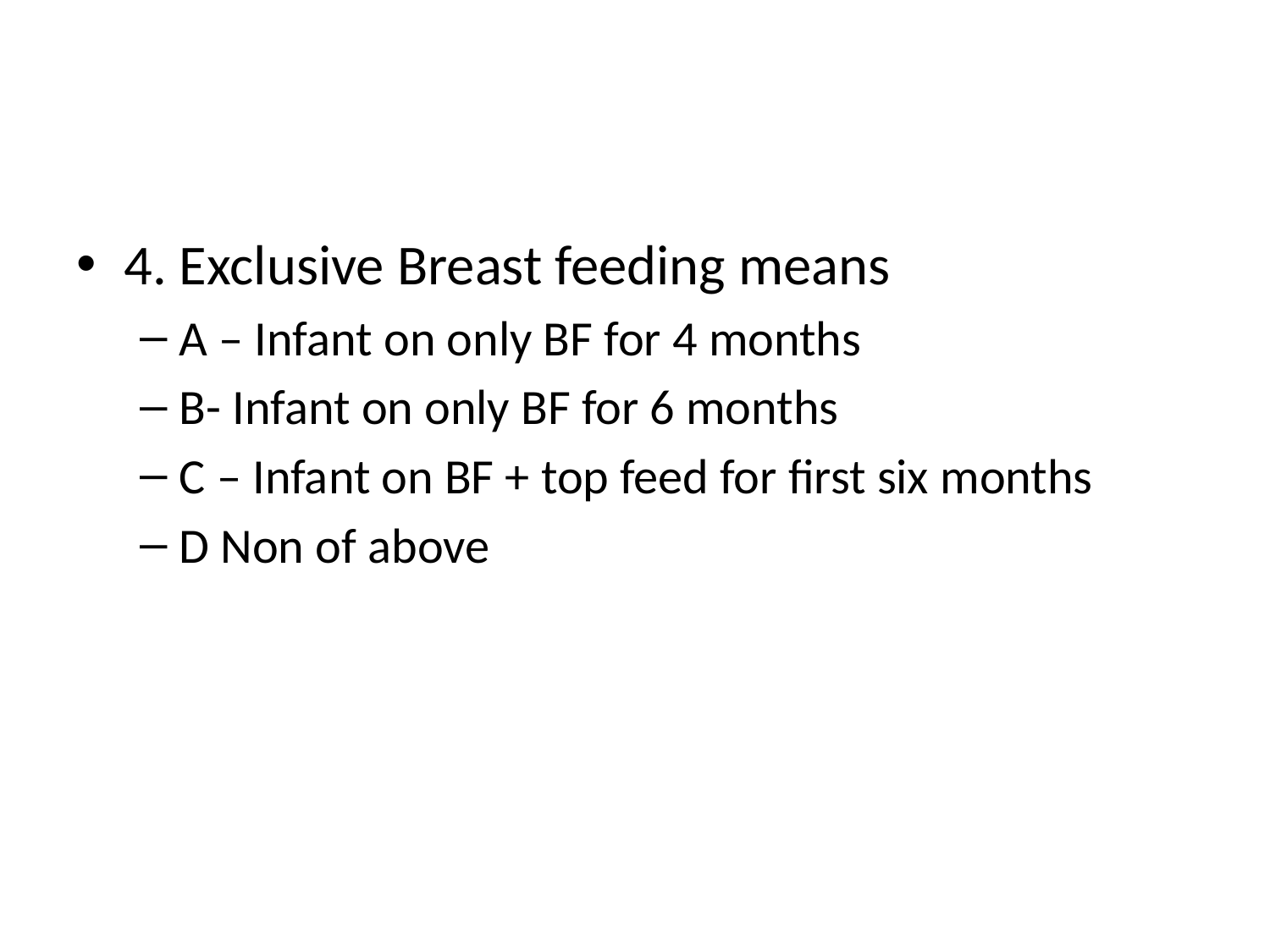

#
4. Exclusive Breast feeding means
A – Infant on only BF for 4 months
B- Infant on only BF for 6 months
C – Infant on BF + top feed for first six months
D Non of above